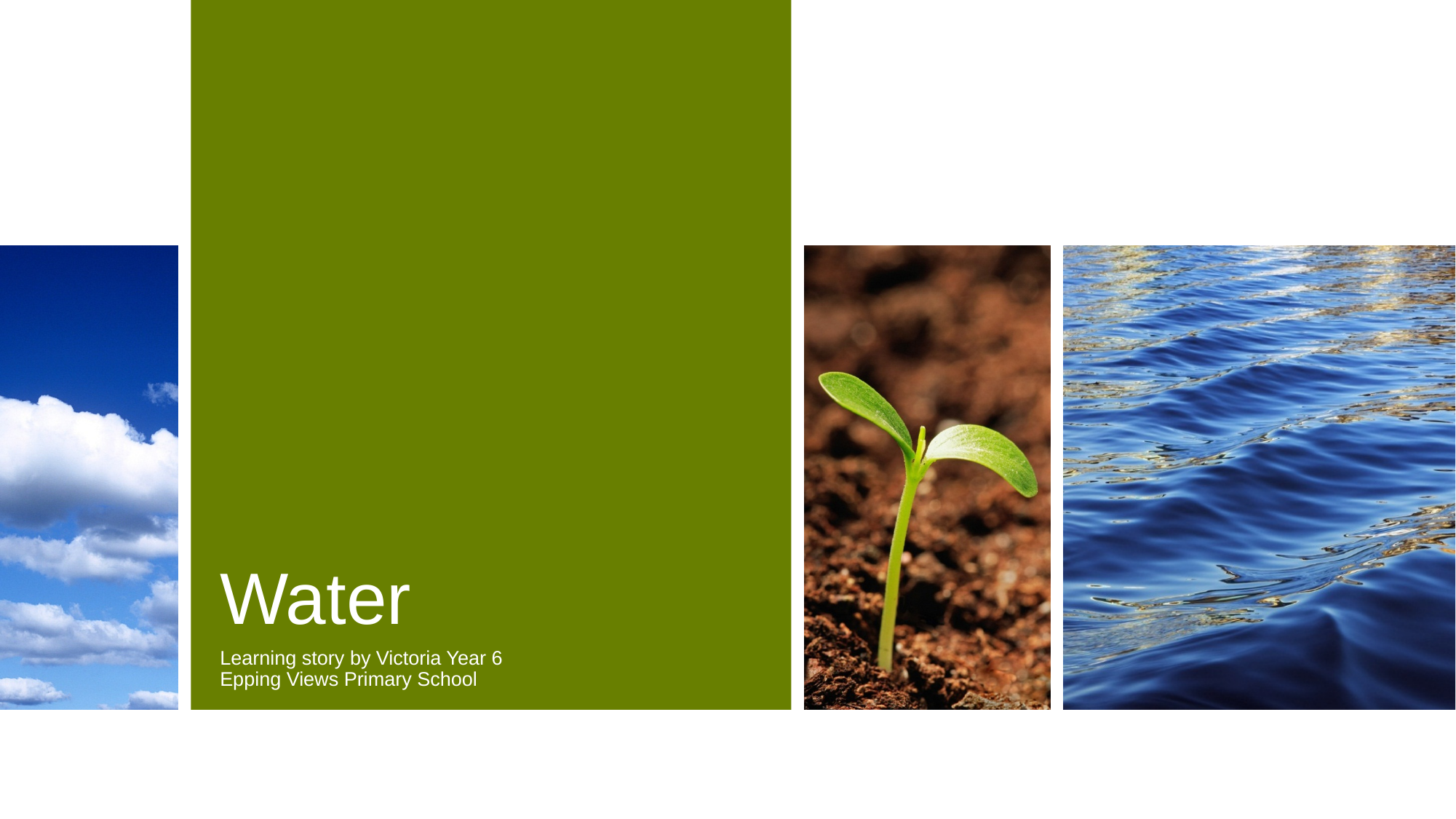

# Water
Learning story by Victoria Year 6
Epping Views Primary School